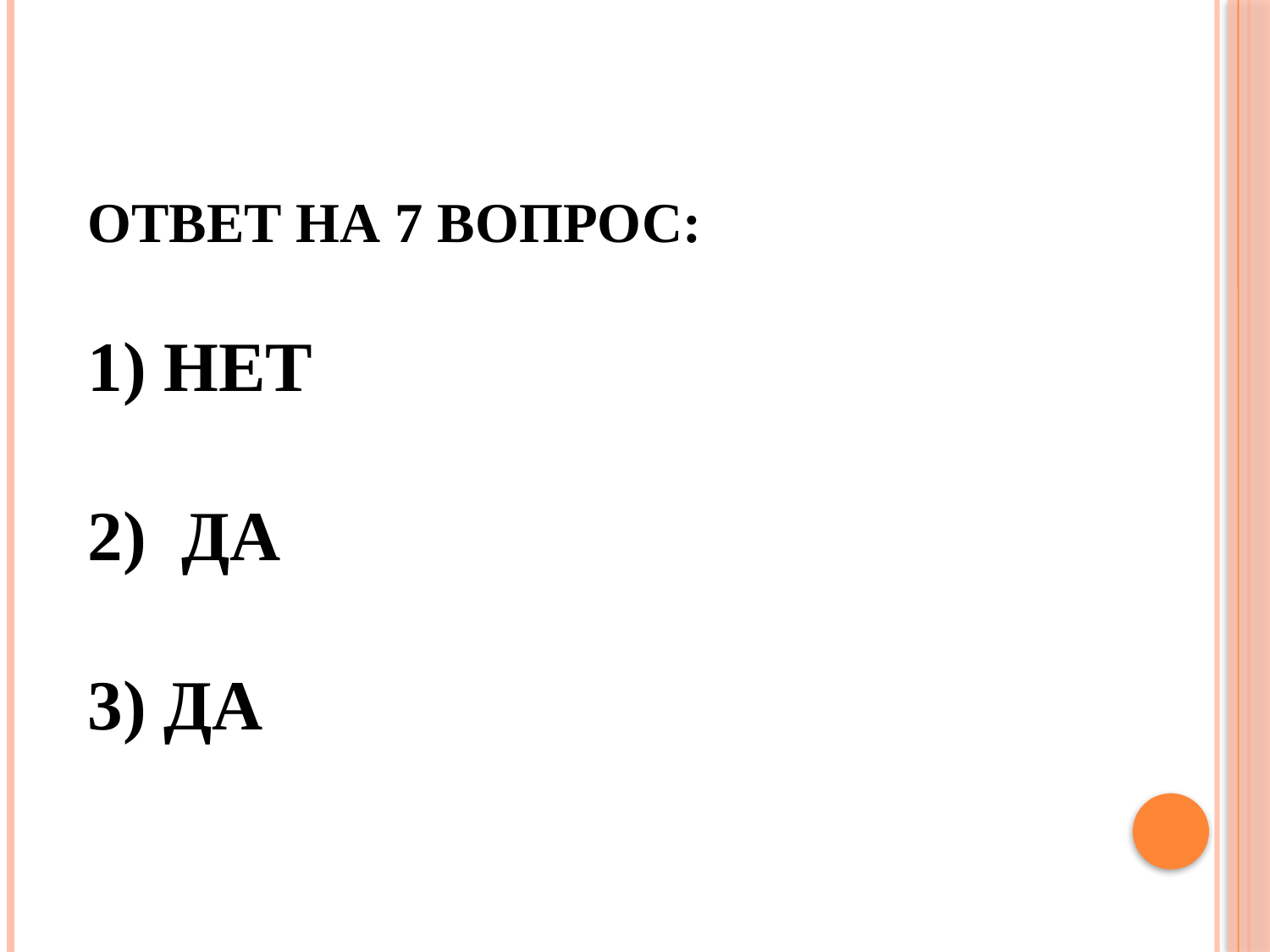

# Ответ на 7 вопрос: 1) нет 2)  да 3) да